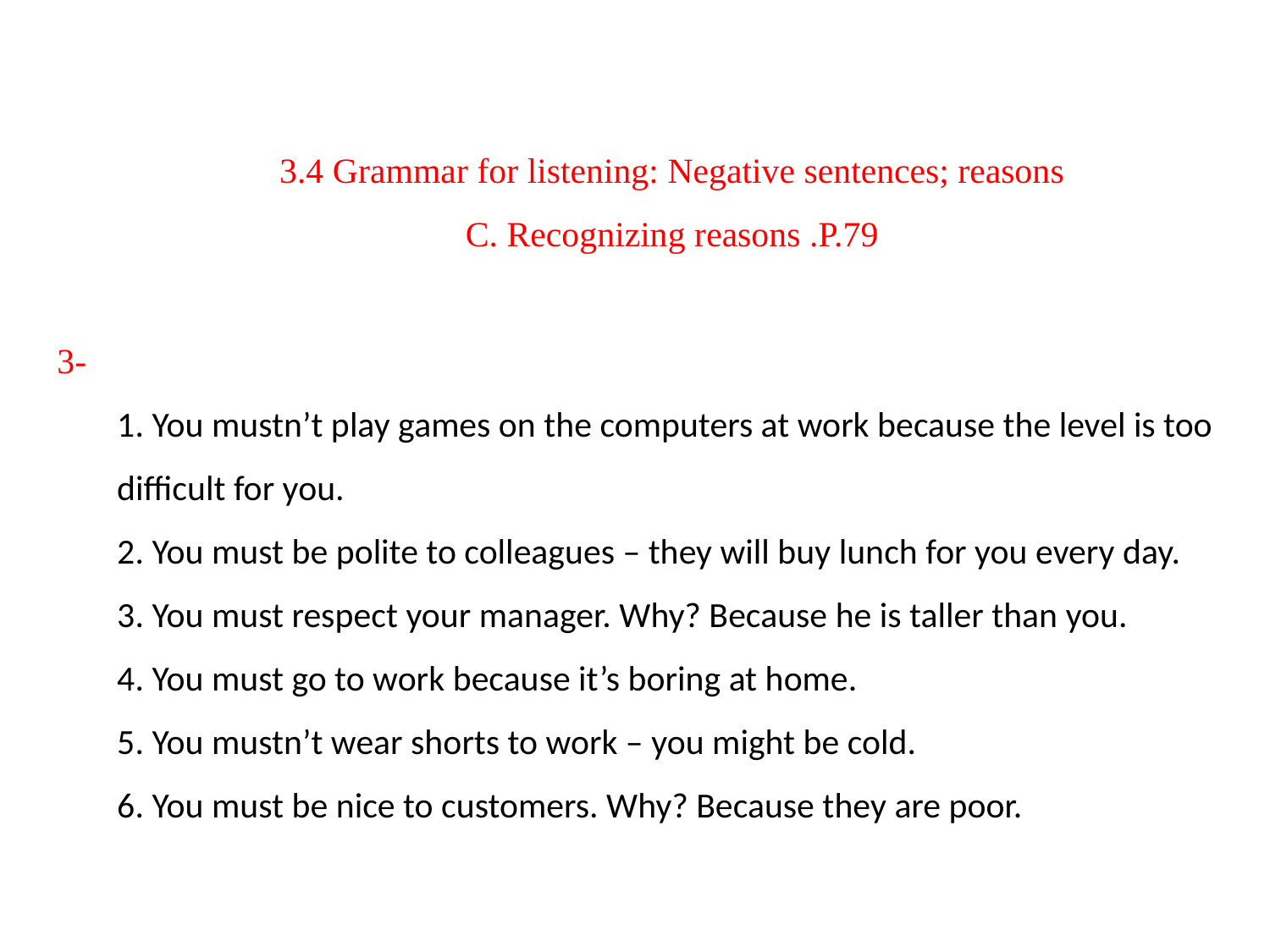

# 3.4 Grammar for listening: Negative sentences; reasons C. Recognizing reasons .P.79 3- 1. You mustn’t play games on the computers at work because the level is too difficult for you. 2. You must be polite to colleagues – they will buy lunch for you every day. 3. You must respect your manager. Why? Because he is taller than you. 4. You must go to work because it’s boring at home. 5. You mustn’t wear shorts to work – you might be cold. 6. You must be nice to customers. Why? Because they are poor.